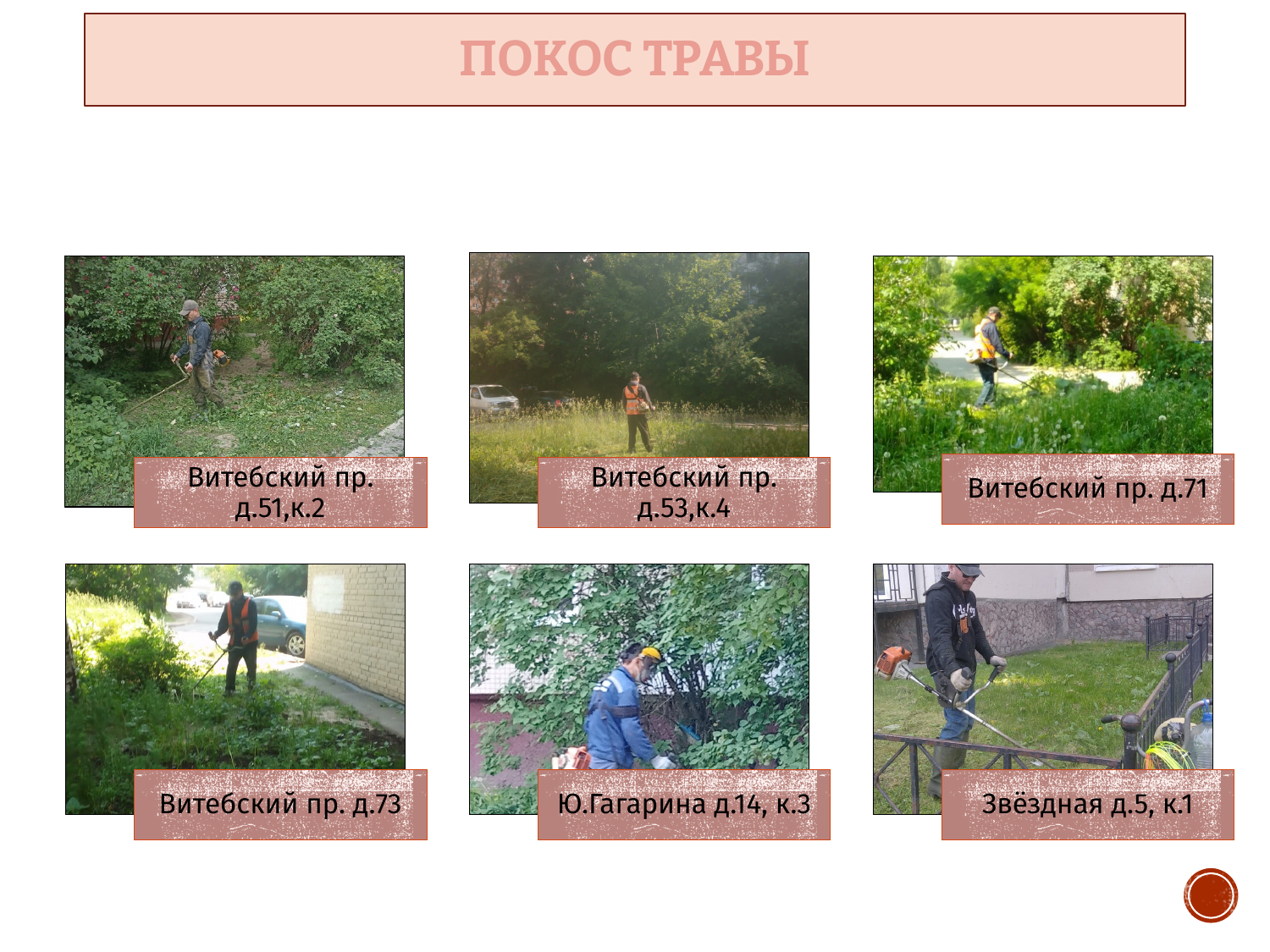

# Покос травы
Витебский пр. д.51,к.2
Витебский пр. д.53,к.4
Витебский пр. д.71
Витебский пр. д.73
Ю.Гагарина д.14, к.3
Звёздная д.5, к.1